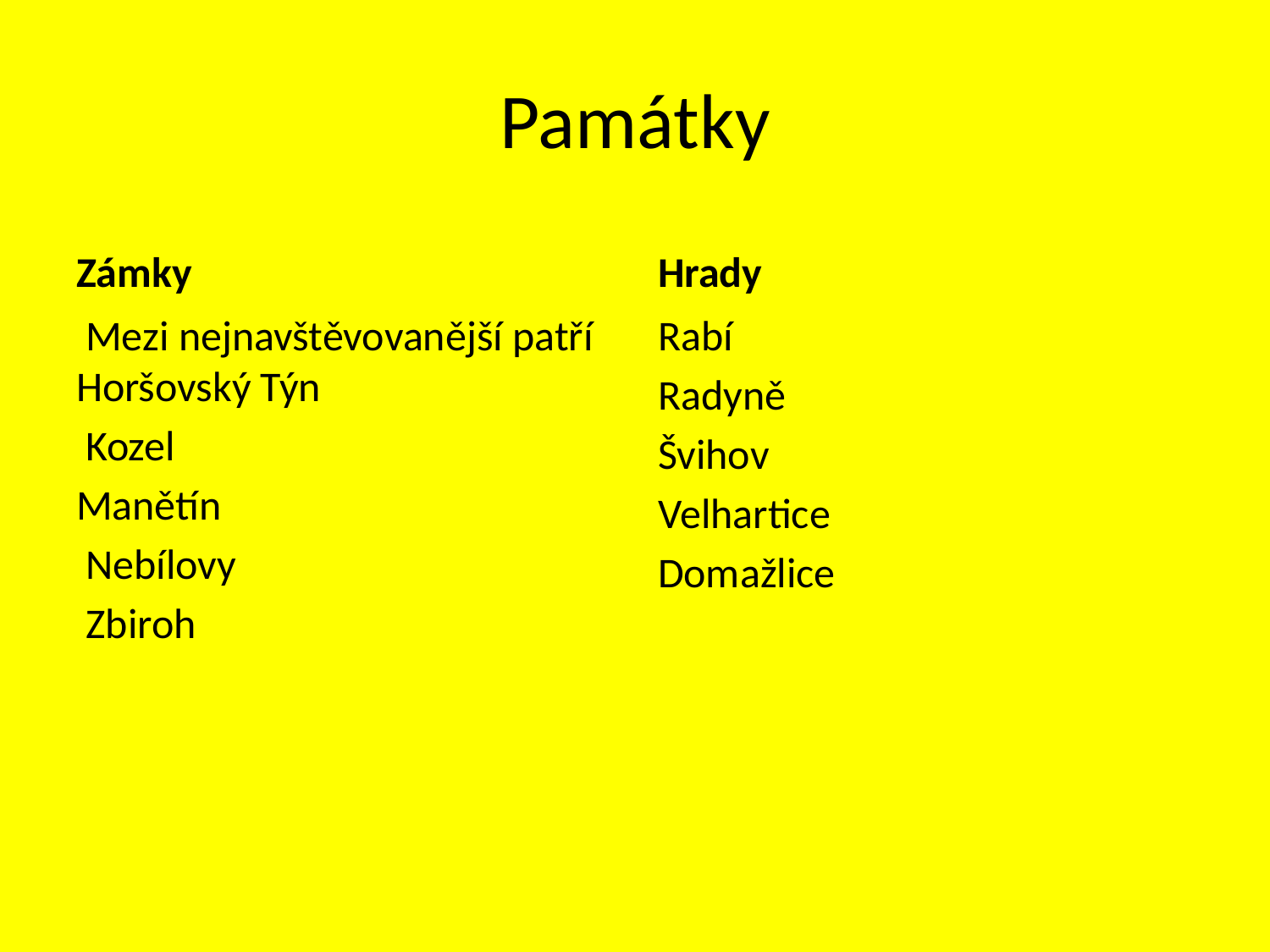

# Památky
Zámky
Hrady
 Mezi nejnavštěvovanější patří  Horšovský Týn
 Kozel
Manětín
 Nebílovy
 Zbiroh

Rabí
Radyně
Švihov
Velhartice
Domažlice